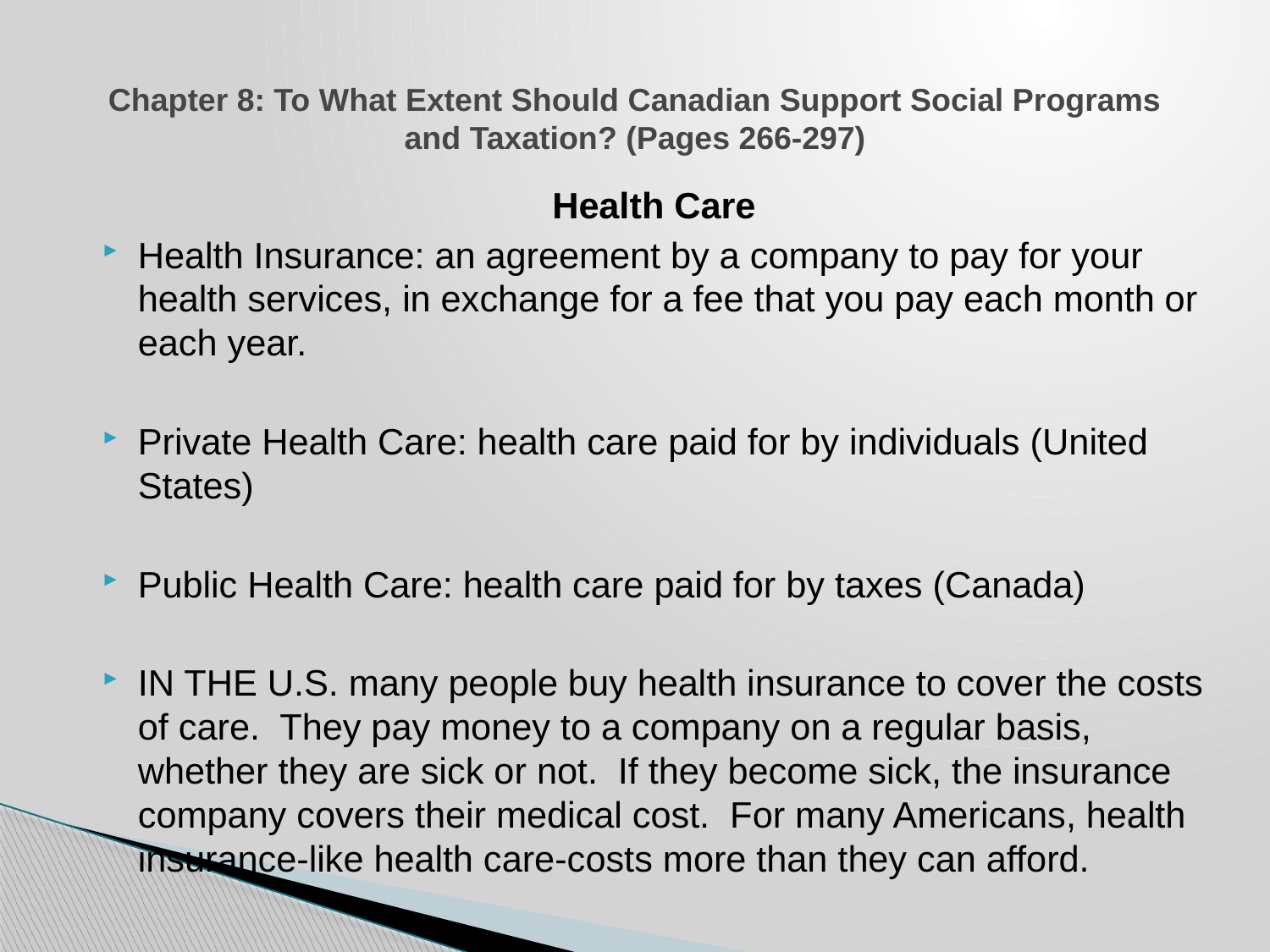

# Chapter 8: To What Extent Should Canadian Support Social Programs and Taxation? (Pages 266-297)
Health Care
Health Insurance: an agreement by a company to pay for your health services, in exchange for a fee that you pay each month or each year.

Private Health Care: health care paid for by individuals (United States)

Public Health Care: health care paid for by taxes (Canada)

IN THE U.S. many people buy health insurance to cover the costs of care.  They pay money to a company on a regular basis, whether they are sick or not.  If they become sick, the insurance company covers their medical cost.  For many Americans, health insurance-like health care-costs more than they can afford.